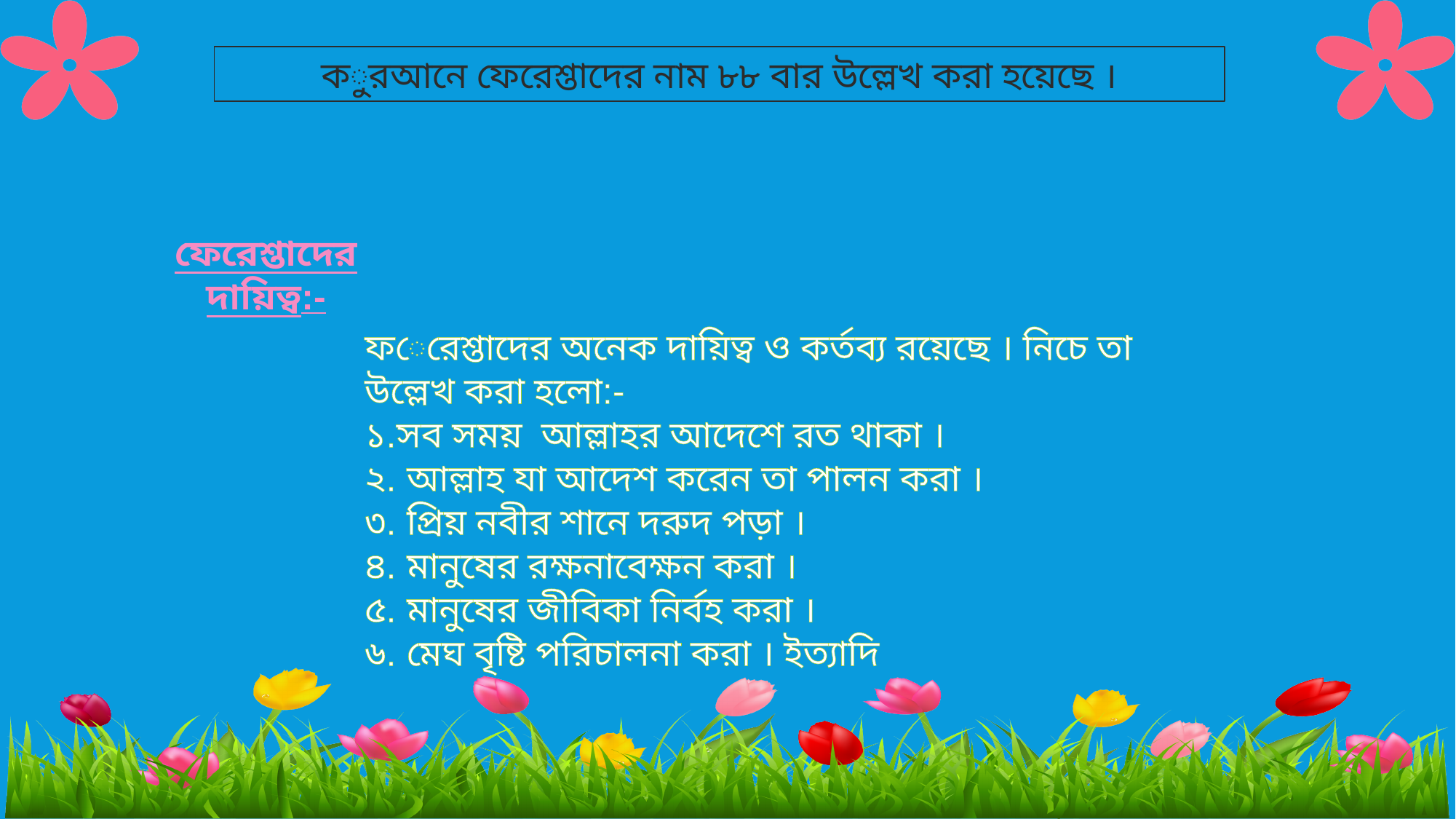

কুরআনে ফেরেশ্তাদের নাম ৮৮ বার উল্লেখ করা হয়েছে ।
ফেরেশ্তাদের দায়িত্ব:-
ফেরেশ্তাদের অনেক দায়িত্ব ও কর্তব্য রয়েছে । নিচে তা উল্লেখ করা হলো:-
১.সব সময়  আল্লাহর আদেশে রত থাকা ।
২. আল্লাহ যা আদেশ করেন তা পালন করা ।
৩. প্রিয় নবীর শানে দরুদ পড়া ।
৪. মানুষের রক্ষনাবেক্ষন করা ।
৫. মানুষের জীবিকা নির্বহ করা ।
৬. মেঘ বৃষ্টি পরিচালনা করা । ইত্যাদি